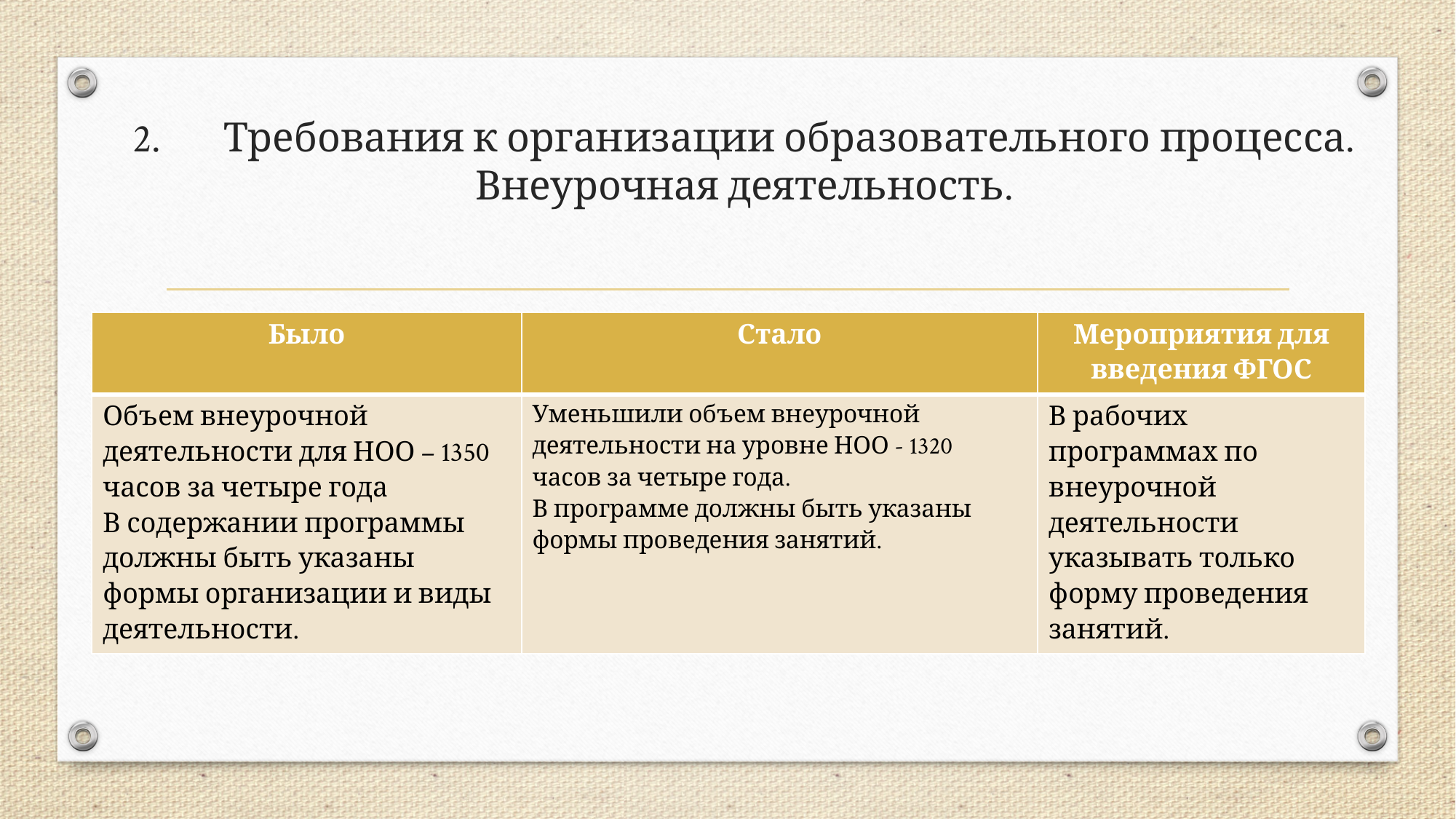

# 2.	Требования к организации образовательного процесса. Внеурочная деятельность.
| Было | Стало | Мероприятия для введения ФГОС |
| --- | --- | --- |
| Объем внеурочной деятельности для НОО – 1350 часов за четыре года В содержании программы должны быть указаны формы организации и виды деятельности. | Уменьшили объем внеурочной деятельности на уровне НОО - 1320 часов за четыре года. В программе должны быть указаны формы проведения занятий. | В рабочих программах по внеурочной деятельности указывать только форму проведения занятий. |